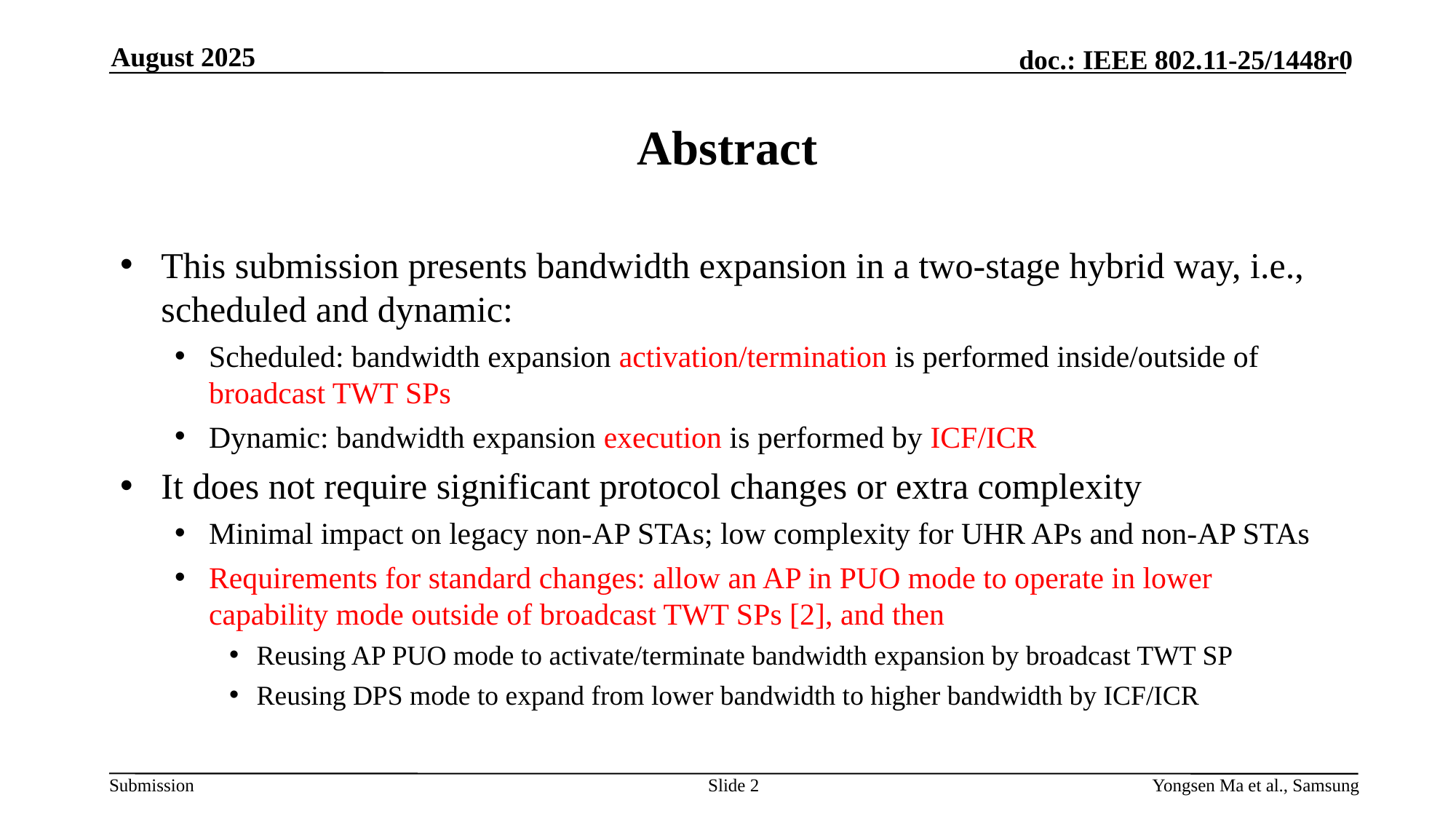

August 2025
# Abstract
This submission presents bandwidth expansion in a two-stage hybrid way, i.e., scheduled and dynamic:
Scheduled: bandwidth expansion activation/termination is performed inside/outside of broadcast TWT SPs
Dynamic: bandwidth expansion execution is performed by ICF/ICR
It does not require significant protocol changes or extra complexity
Minimal impact on legacy non-AP STAs; low complexity for UHR APs and non-AP STAs
Requirements for standard changes: allow an AP in PUO mode to operate in lower capability mode outside of broadcast TWT SPs [2], and then
Reusing AP PUO mode to activate/terminate bandwidth expansion by broadcast TWT SP
Reusing DPS mode to expand from lower bandwidth to higher bandwidth by ICF/ICR
Slide 2
Yongsen Ma et al., Samsung